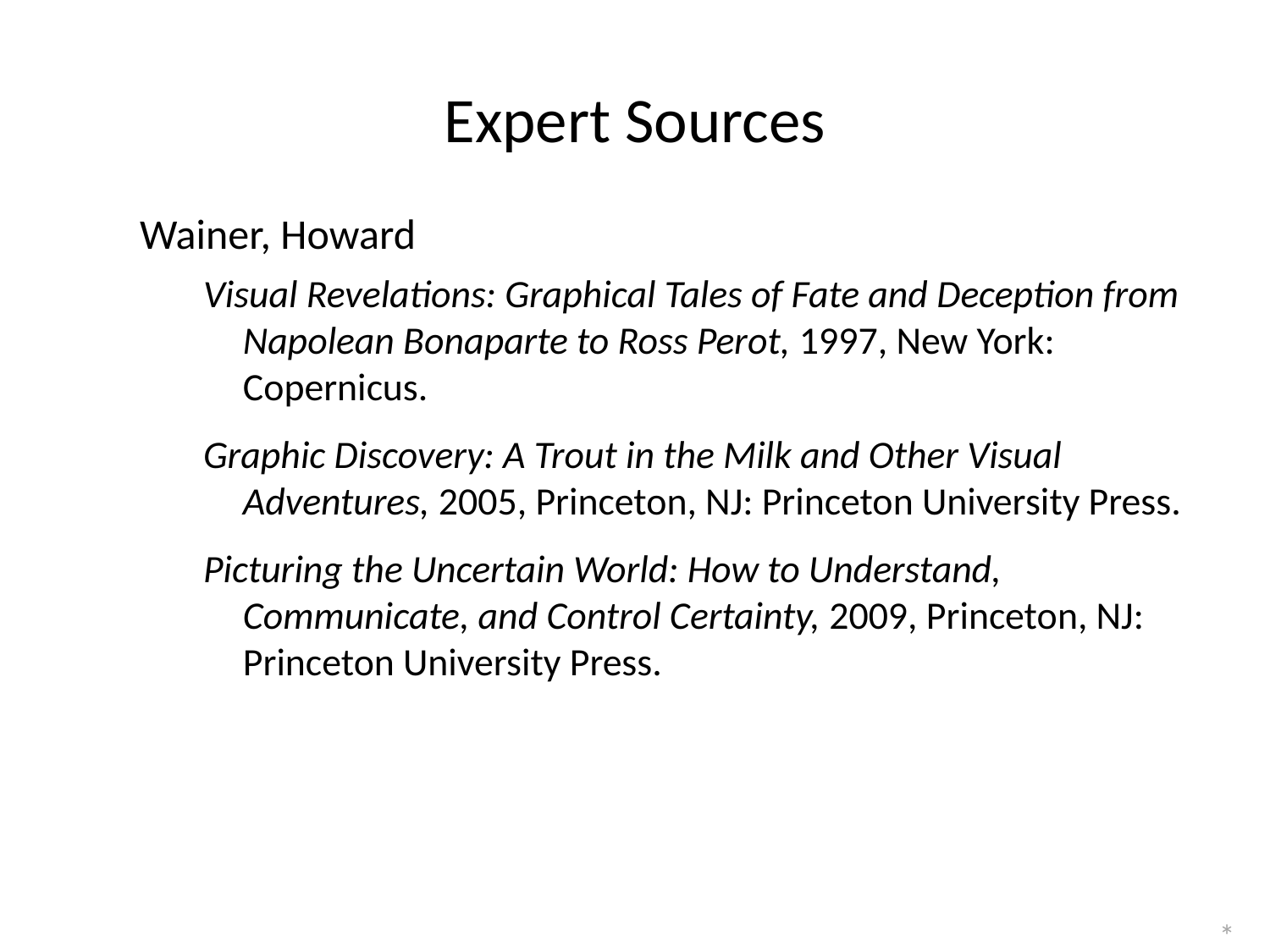

# Expert Sources
Wainer, Howard
Visual Revelations: Graphical Tales of Fate and Deception from Napolean Bonaparte to Ross Perot, 1997, New York: Copernicus.
Graphic Discovery: A Trout in the Milk and Other Visual Adventures, 2005, Princeton, NJ: Princeton University Press.
Picturing the Uncertain World: How to Understand, Communicate, and Control Certainty, 2009, Princeton, NJ: Princeton University Press.

*